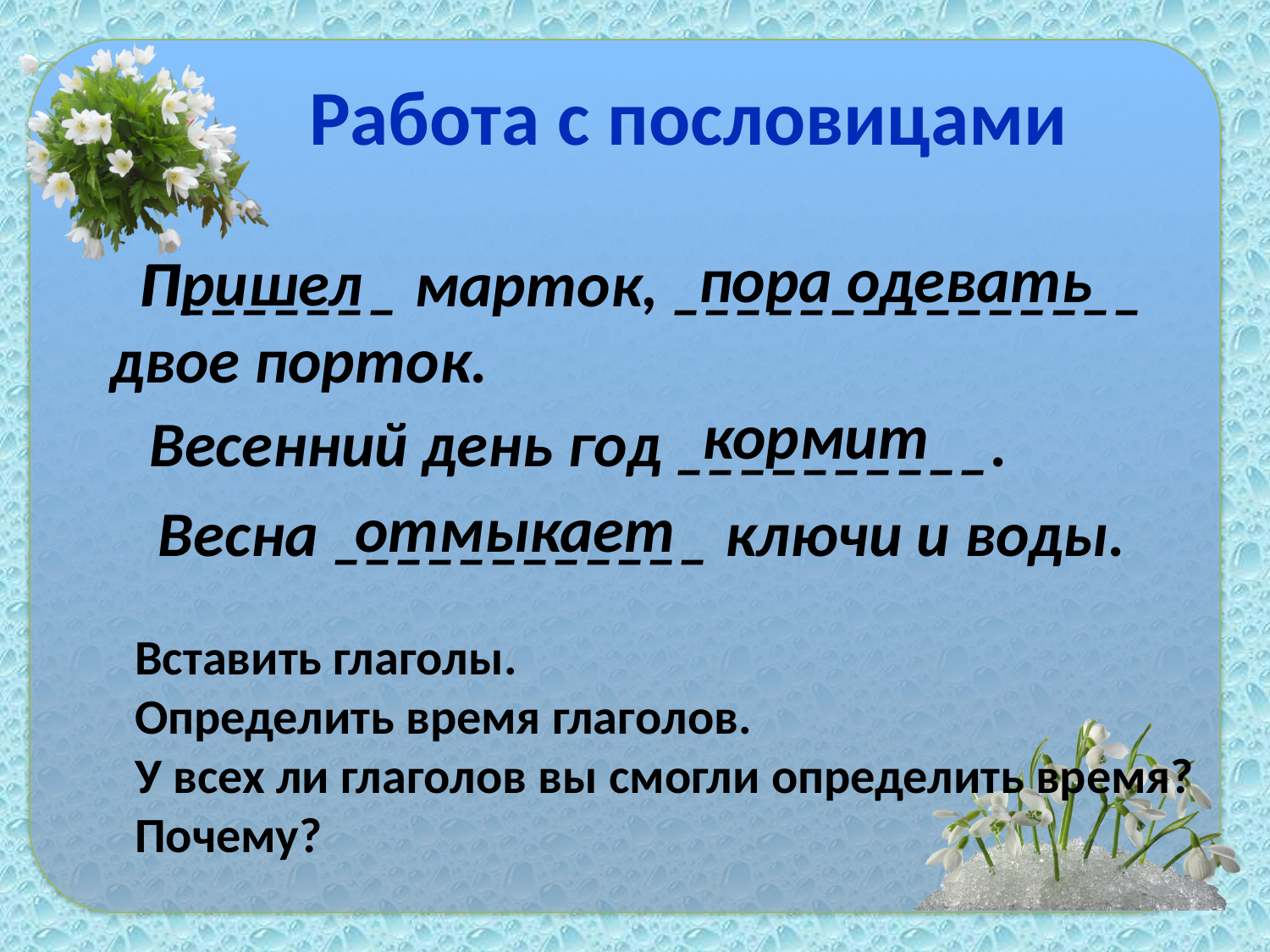

Работа с пословицами
пора одевать
Пришел
  П_______ марток, _______________ двое порток.
кормит
Весенний день год __________.
отмыкает
Весна ____________ ключи и воды.
Вставить глаголы.
Определить время глаголов.
У всех ли глаголов вы смогли определить время?
Почему?